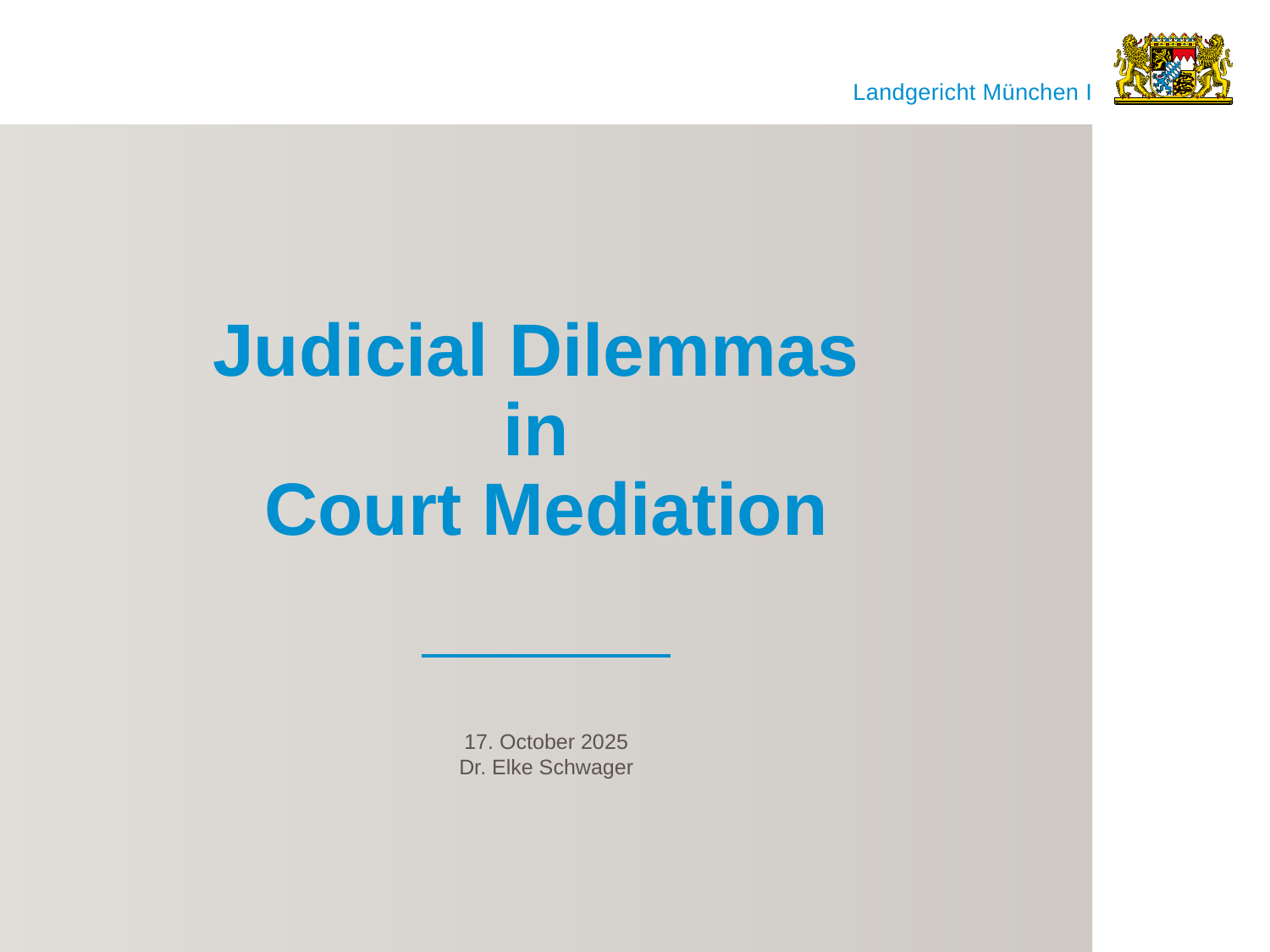

# Judicial Dilemmas in Court Mediation
17. October 2025
Dr. Elke Schwager